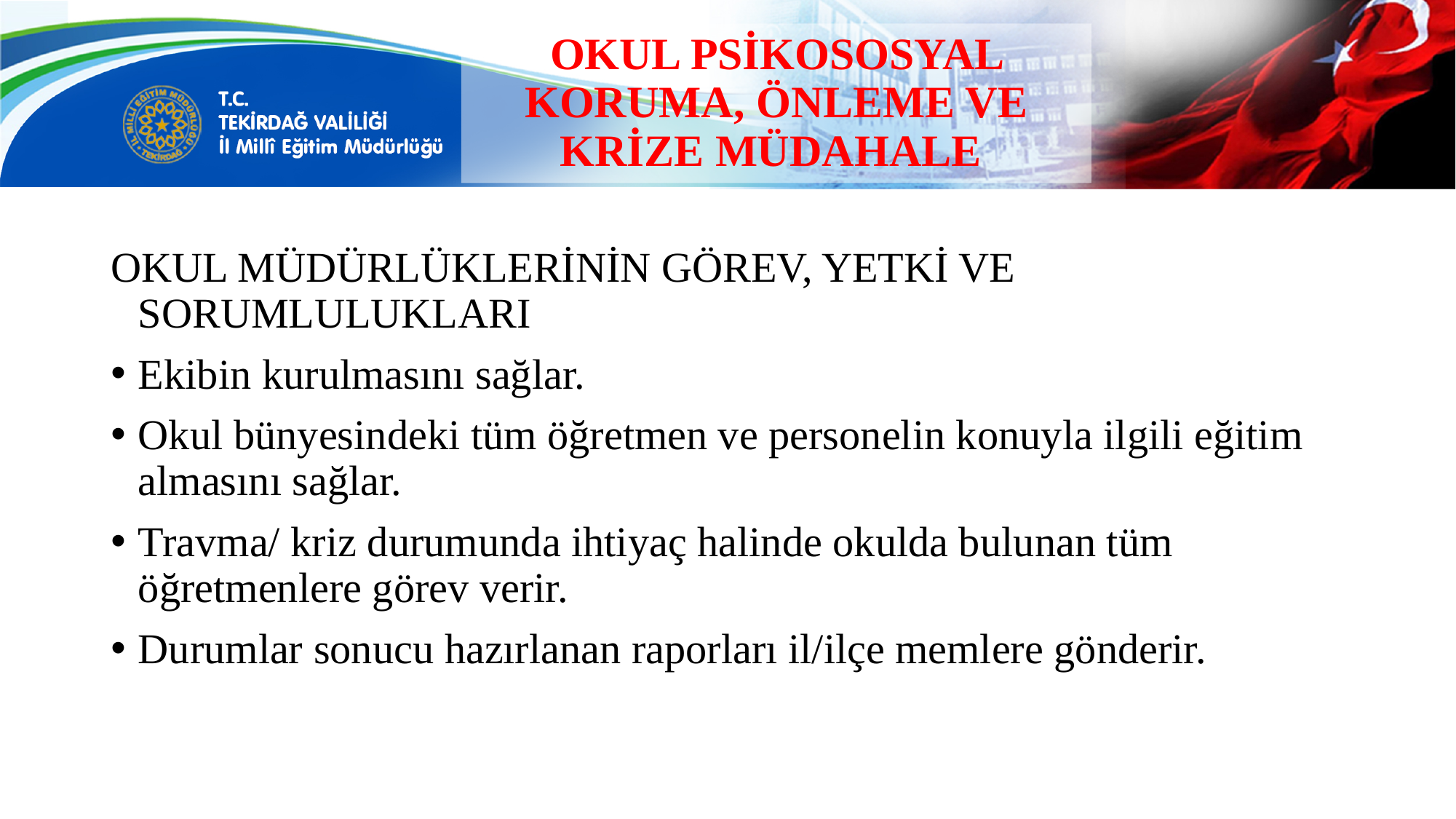

# OKUL PSİKOSOSYAL KORUMA, ÖNLEME VE KRİZE MÜDAHALE
OKUL MÜDÜRLÜKLERİNİN GÖREV, YETKİ VE SORUMLULUKLARI
Ekibin kurulmasını sağlar.
Okul bünyesindeki tüm öğretmen ve personelin konuyla ilgili eğitim almasını sağlar.
Travma/ kriz durumunda ihtiyaç halinde okulda bulunan tüm öğretmenlere görev verir.
Durumlar sonucu hazırlanan raporları il/ilçe memlere gönderir.